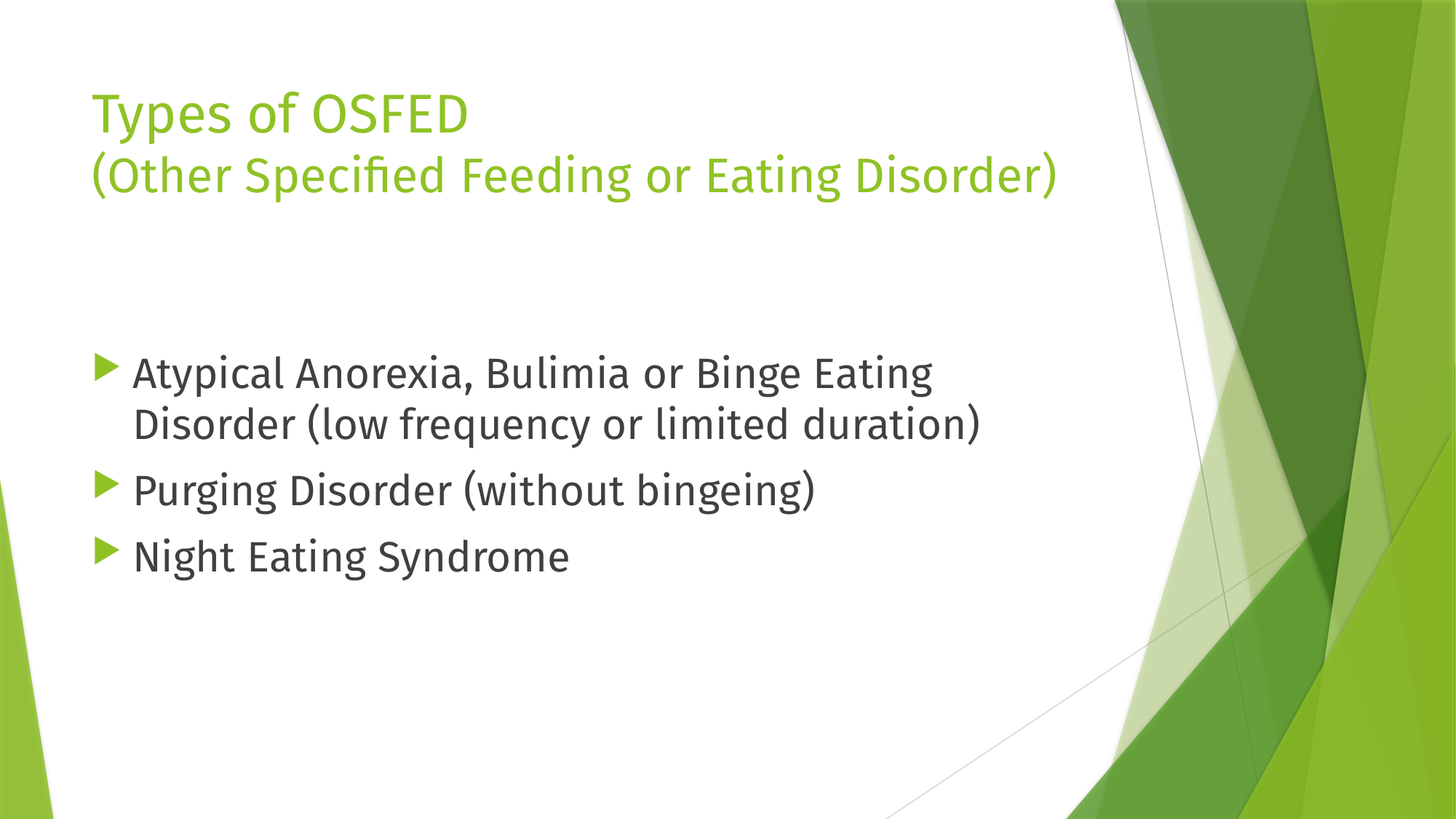

# Types of OSFED (Other Specified Feeding or Eating Disorder)
Atypical Anorexia, Bulimia or Binge Eating Disorder (low frequency or limited duration)
Purging Disorder (without bingeing)
Night Eating Syndrome